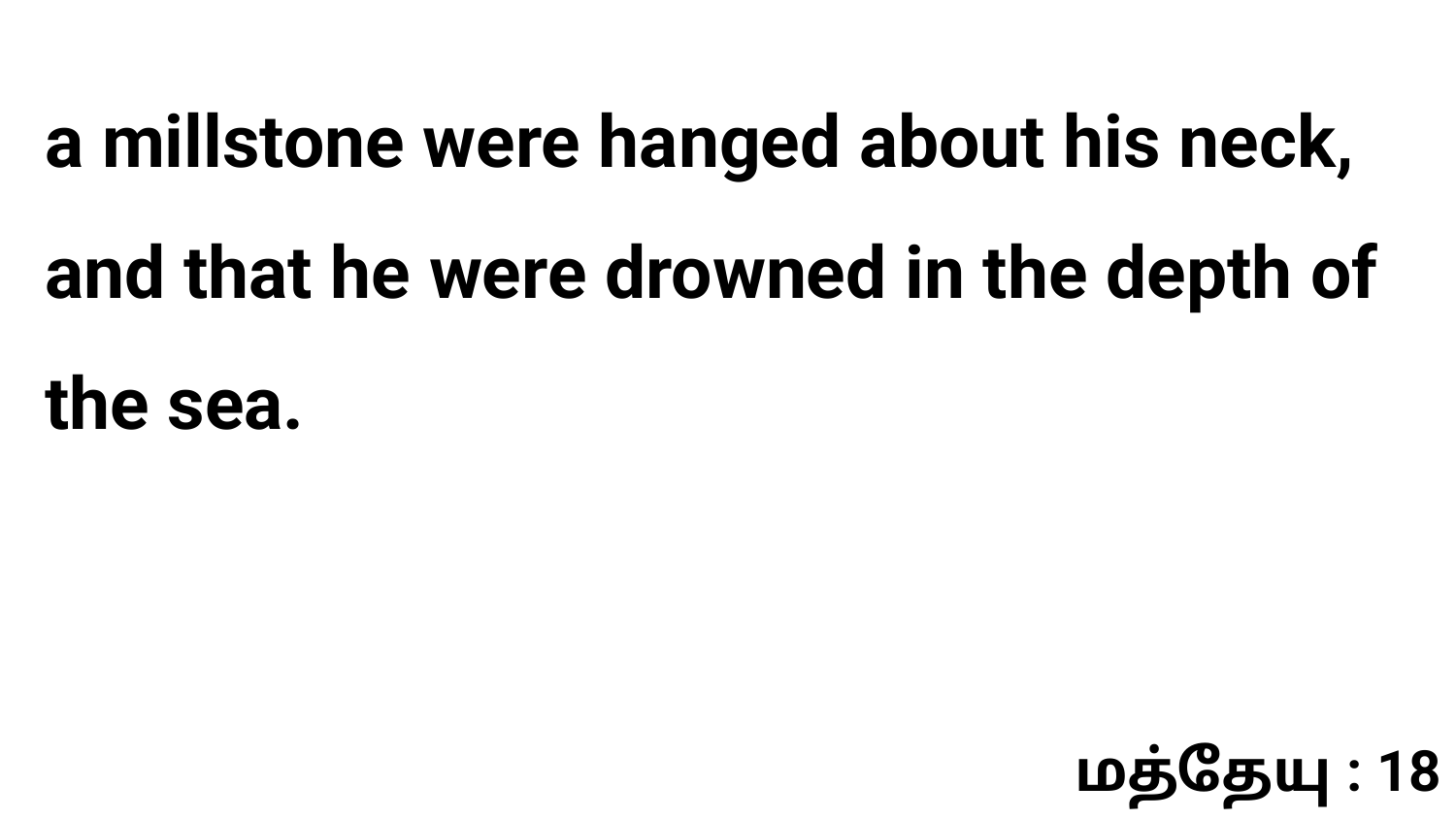

a millstone were hanged about his neck, and that he were drowned in the depth of the sea.
மத்தேயு : 18